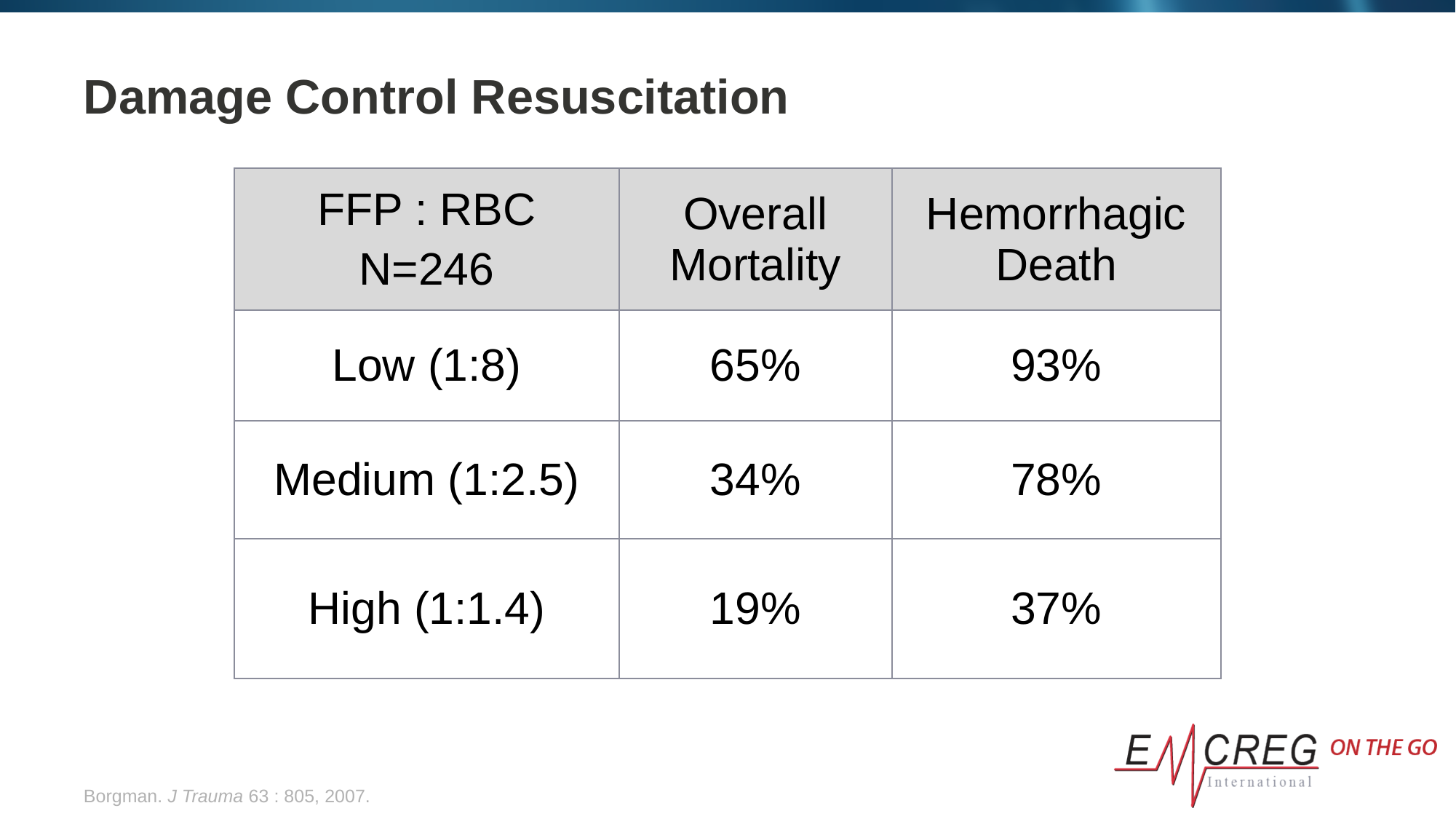

# Damage Control Resuscitation
| FFP : RBC N=246 | Overall Mortality | Hemorrhagic Death |
| --- | --- | --- |
| Low (1:8) | 65% | 93% |
| Medium (1:2.5) | 34% | 78% |
| High (1:1.4) | 19% | 37% |

Borgman. J Trauma 63 : 805, 2007.